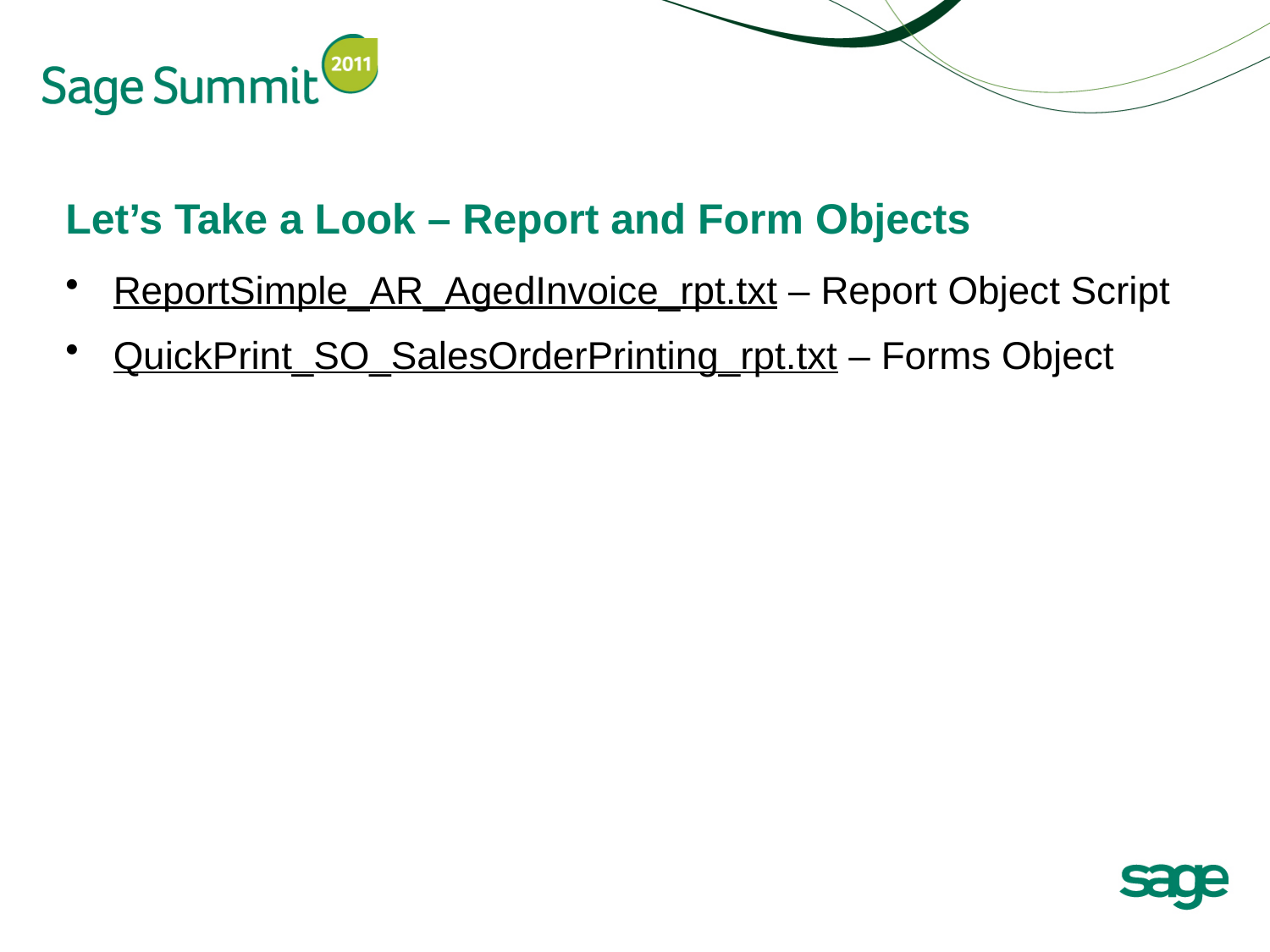

# Let’s Take a Look – Report and Form Objects
ReportSimple_AR_AgedInvoice_rpt.txt – Report Object Script
QuickPrint_SO_SalesOrderPrinting_rpt.txt – Forms Object